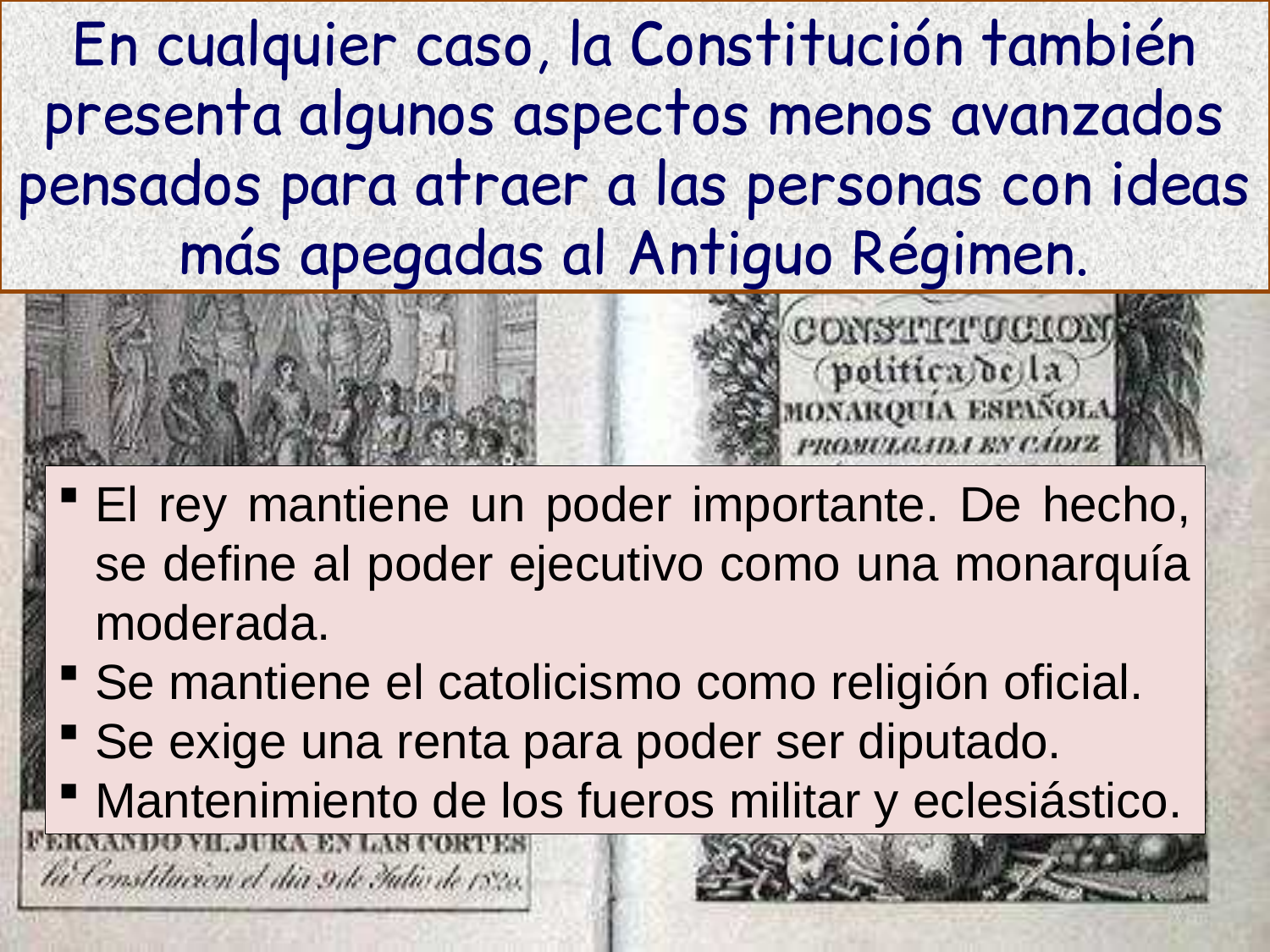

En cualquier caso, la Constitución también presenta algunos aspectos menos avanzados pensados para atraer a las personas con ideas más apegadas al Antiguo Régimen.
El rey mantiene un poder importante. De hecho, se define al poder ejecutivo como una monarquía moderada.
Se mantiene el catolicismo como religión oficial.
Se exige una renta para poder ser diputado.
Mantenimiento de los fueros militar y eclesiástico.